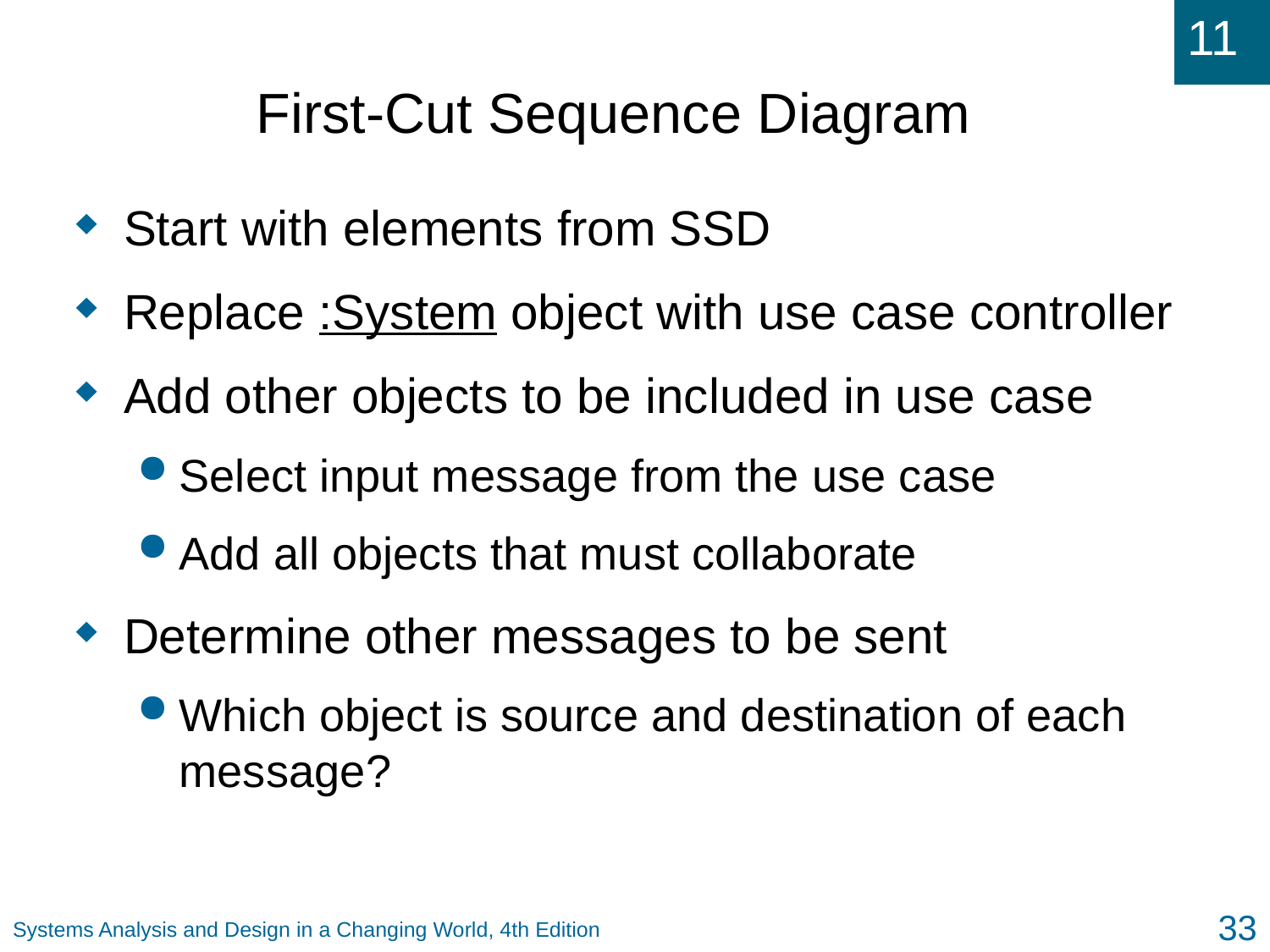

# First-Cut Sequence Diagram
Start with elements from SSD
Replace :System object with use case controller
Add other objects to be included in use case
Select input message from the use case
Add all objects that must collaborate
Determine other messages to be sent
Which object is source and destination of each message?
33
Systems Analysis and Design in a Changing World, 4th Edition